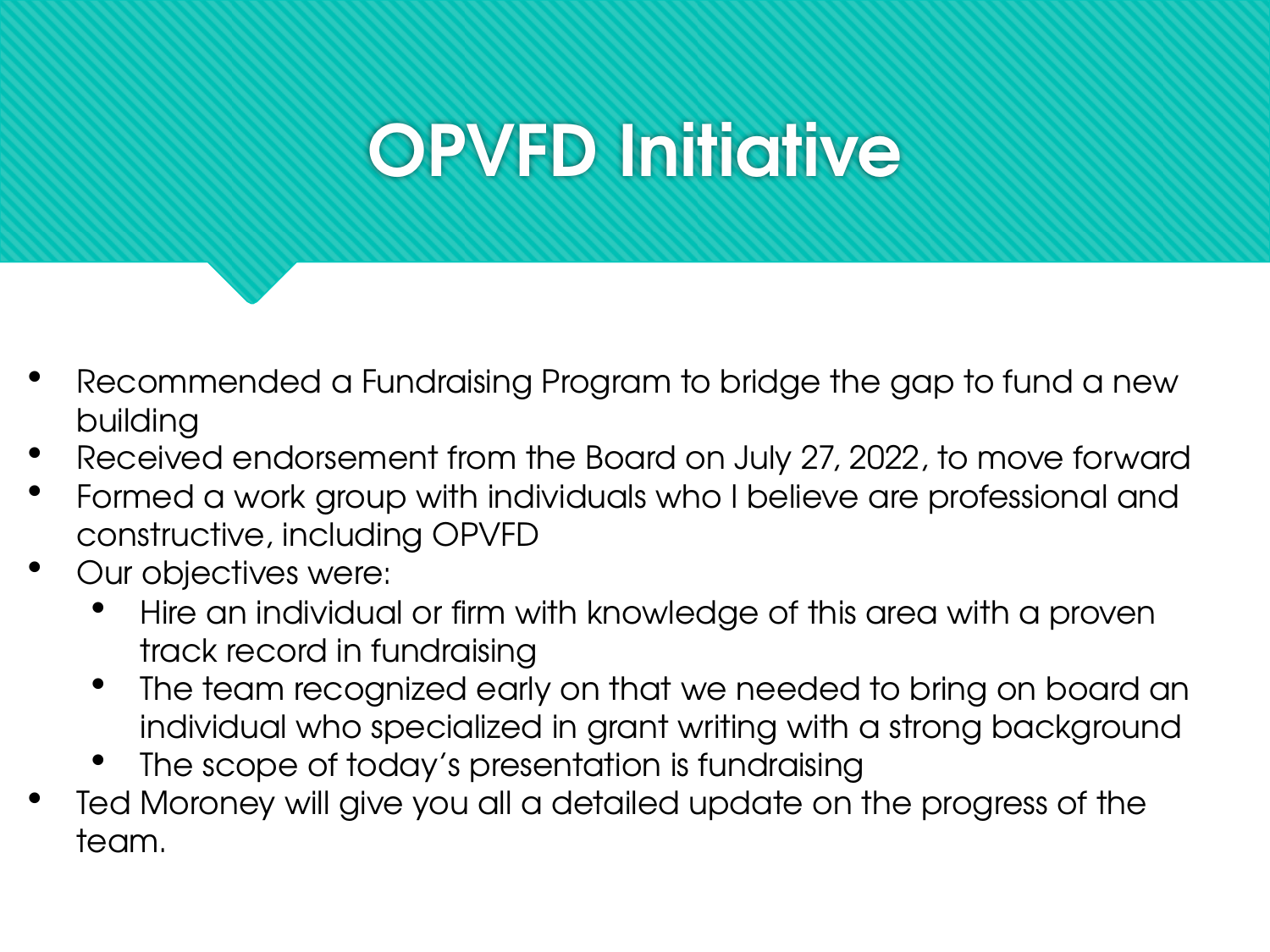

# OPVFD Initiative

Recommended a Fundraising Program to bridge the gap to fund a new building
Received endorsement from the Board on July 27, 2022, to move forward
Formed a work group with individuals who I believe are professional and constructive, including OPVFD
Our objectives were:

Hire an individual or firm with knowledge of this area with a proven track record in fundraising
The team recognized early on that we needed to bring on board an individual who specialized in grant writing with a strong background
The scope of today’s presentation is fundraising
Ted Moroney will give you all a detailed update on the progress of the team.